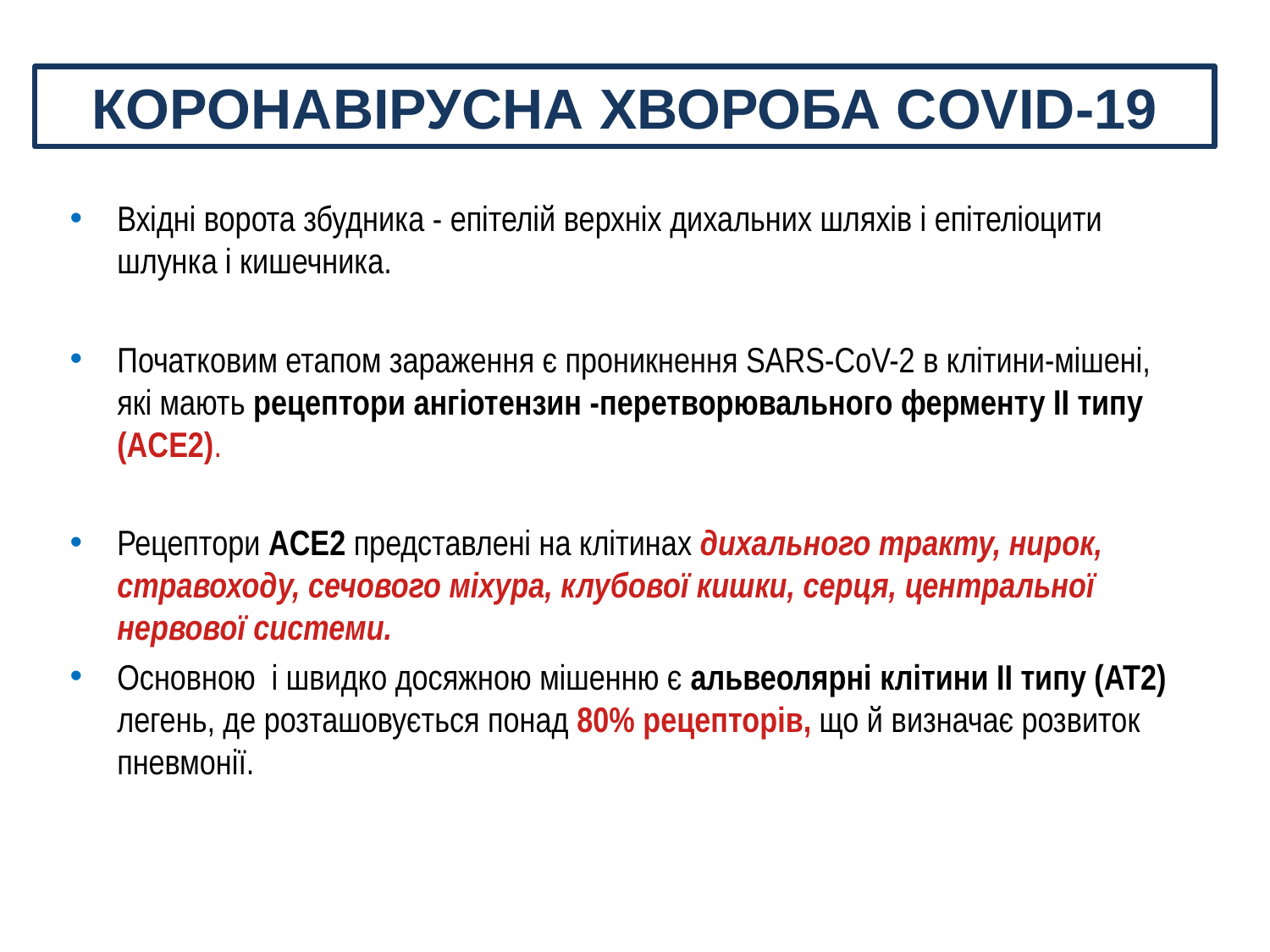

КОРОНАВІРУСНА ХВОРОБА COVID-19
Вхідні ворота збудника - епітелій верхніх дихальних шляхів і епітеліоцити шлунка і кишечника.

Початковим етапом зараження є проникнення SARS-CoV-2 в клітини-мішені, які мають рецептори ангіотензин -перетворювального ферменту II типу (ACE2).

Рецептори ACE2 представлені на клітинах дихального тракту, нирок, стравоходу, сечового міхура, клубової кишки, серця, центральної нервової системи.
Основною  і швидко досяжною мішенню є альвеолярні клітини II типу (AT2) легень, де розташовується понад 80% рецепторів, що й визначає розвиток пневмонії.